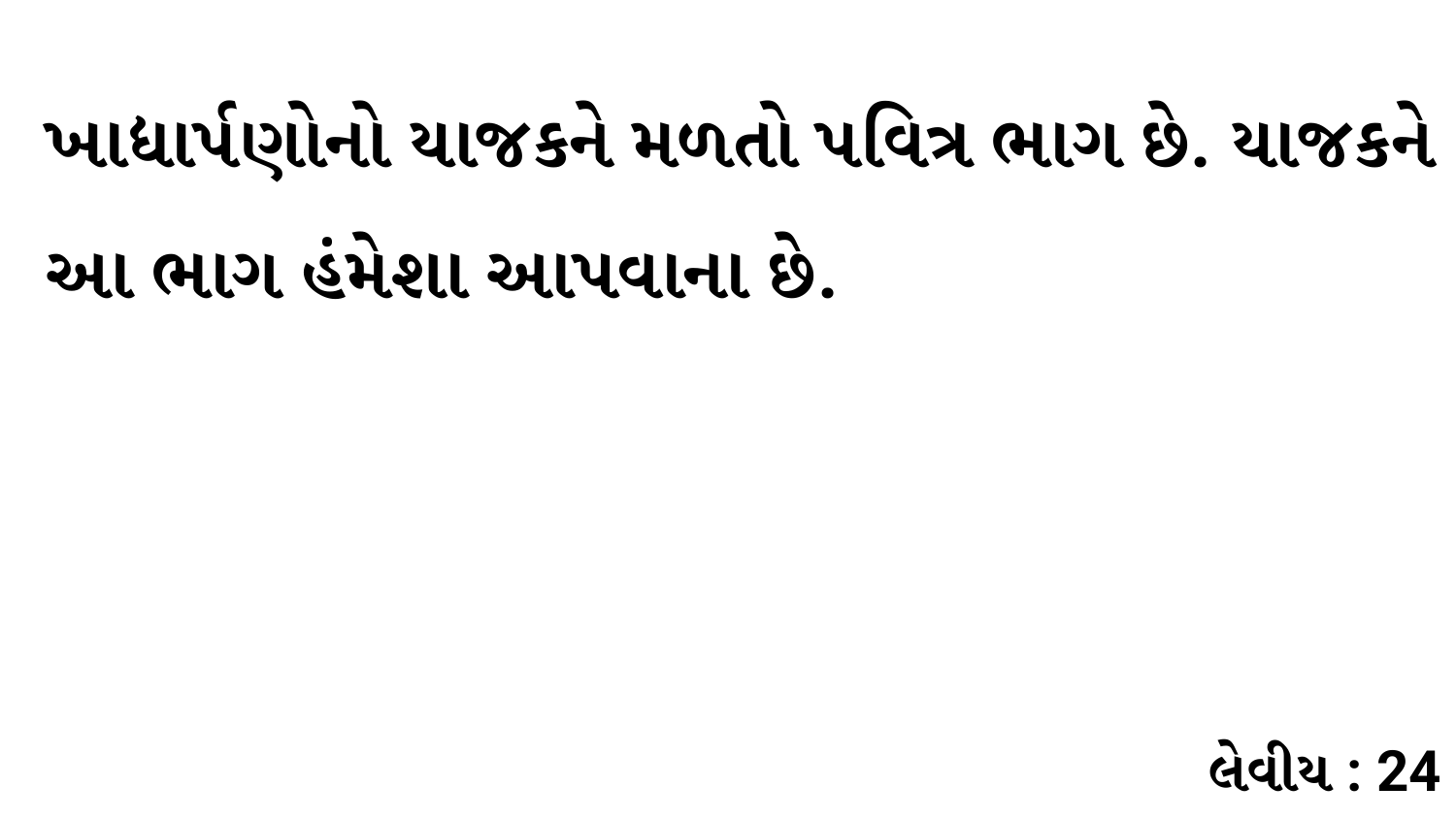

ખાદ્યાર્પણોનો યાજકને મળતો પવિત્ર ભાગ છે. યાજકને આ ભાગ હંમેશા આપવાના છે.
લેવીય : 24